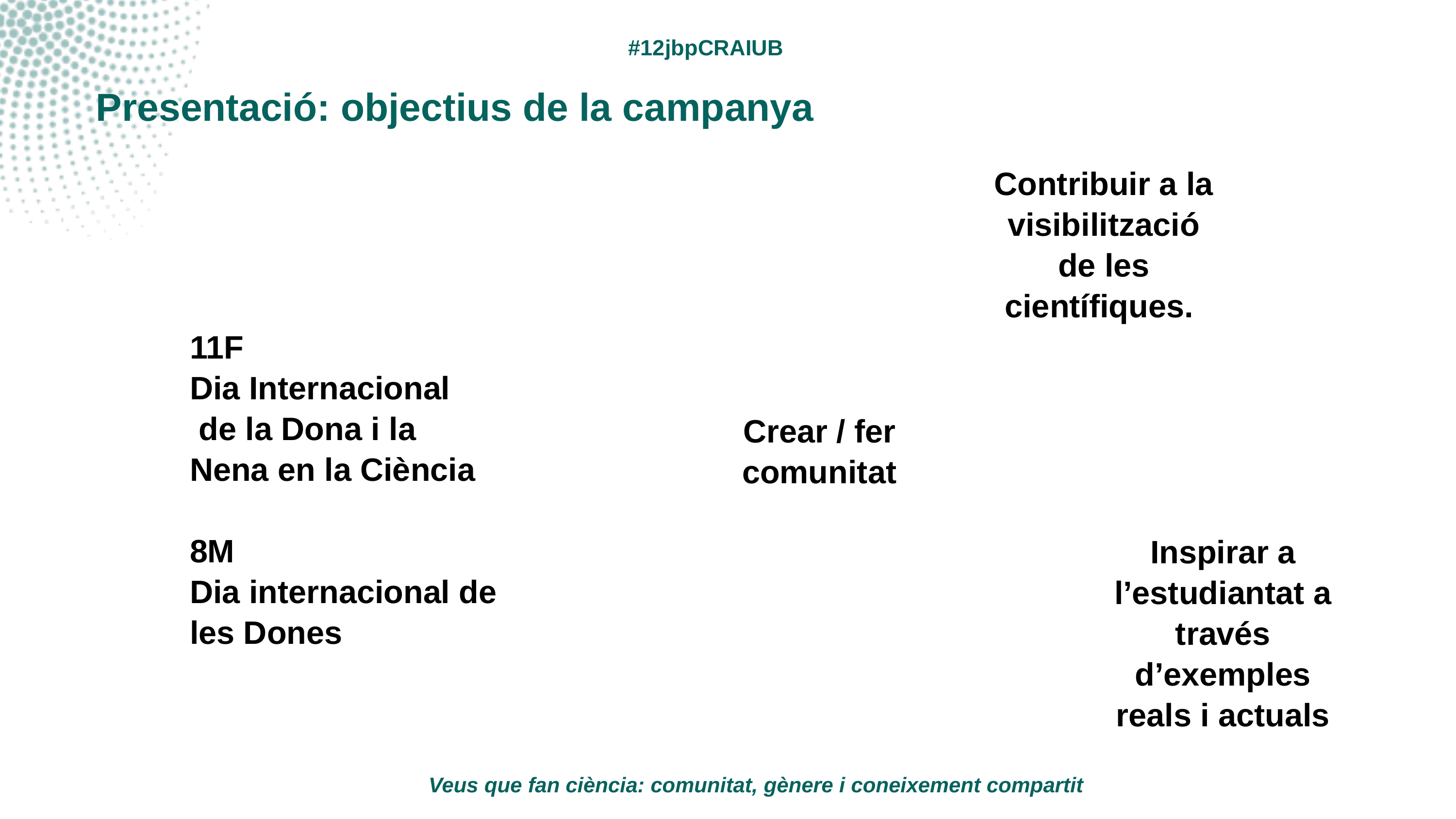

#12jbpCRAIUB
Presentació: objectius de la campanya
Contribuir a la visibilització de les científiques.
11F
Dia Internacional
 de la Dona i la Nena en la Ciència

8M
Dia internacional de les Dones
Crear / fer comunitat
Inspirar a l’estudiantat a través d’exemples reals i actuals
Veus que fan ciència: comunitat, gènere i coneixement compartit